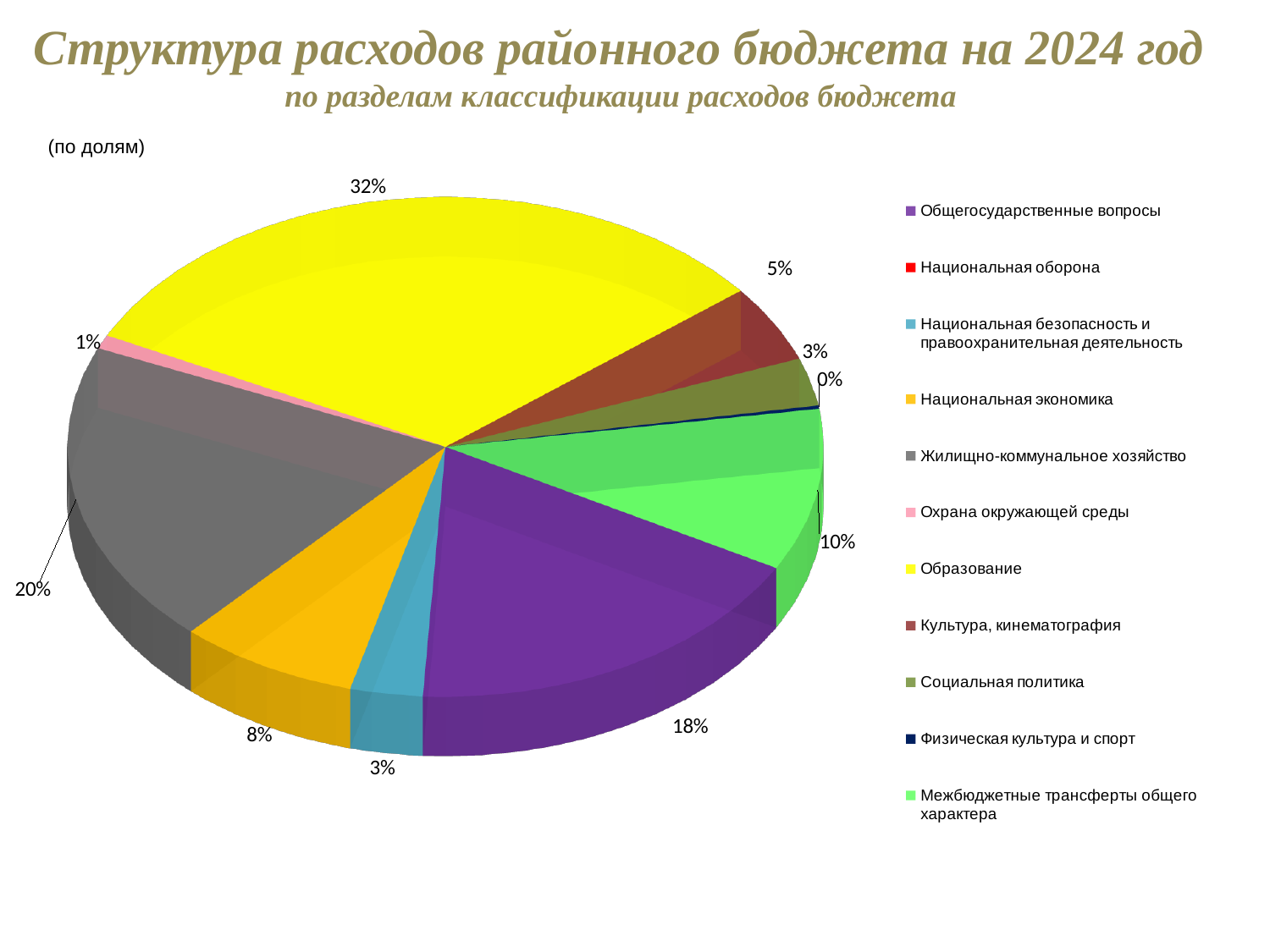

Структура расходов районного бюджета на 2024 год
по разделам классификации расходов бюджета

[unsupported chart]

(по долям)